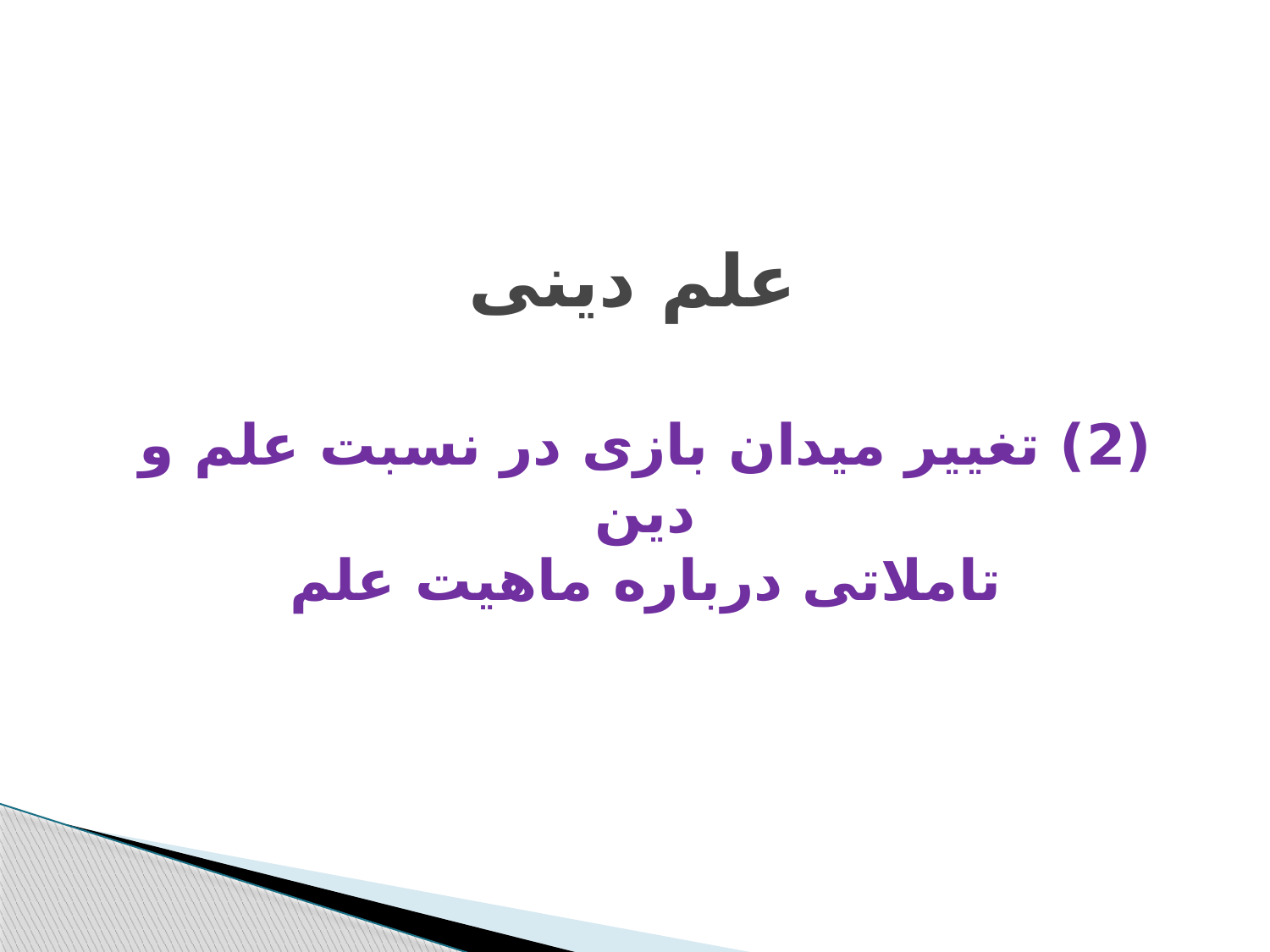

# علم دینی (2) تغییر میدان بازی در نسبت علم و دین تاملاتی درباره ماهیت علم